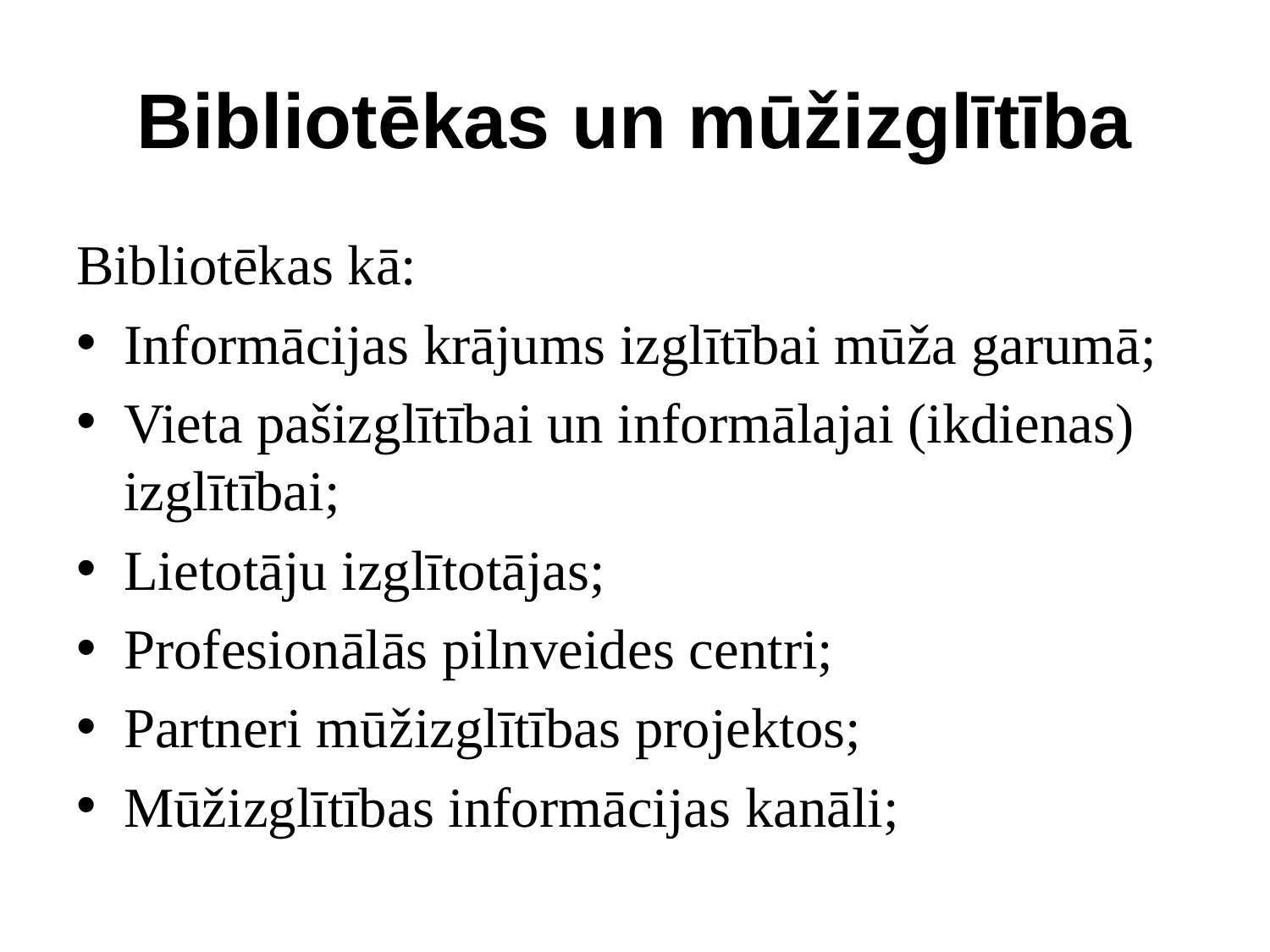

# Bibliotēkas un mūžizglītība
Bibliotēkas kā:
Informācijas krājums izglītībai mūža garumā;
Vieta pašizglītībai un informālajai (ikdienas) izglītībai;
Lietotāju izglītotājas;
Profesionālās pilnveides centri;
Partneri mūžizglītības projektos;
Mūžizglītības informācijas kanāli;